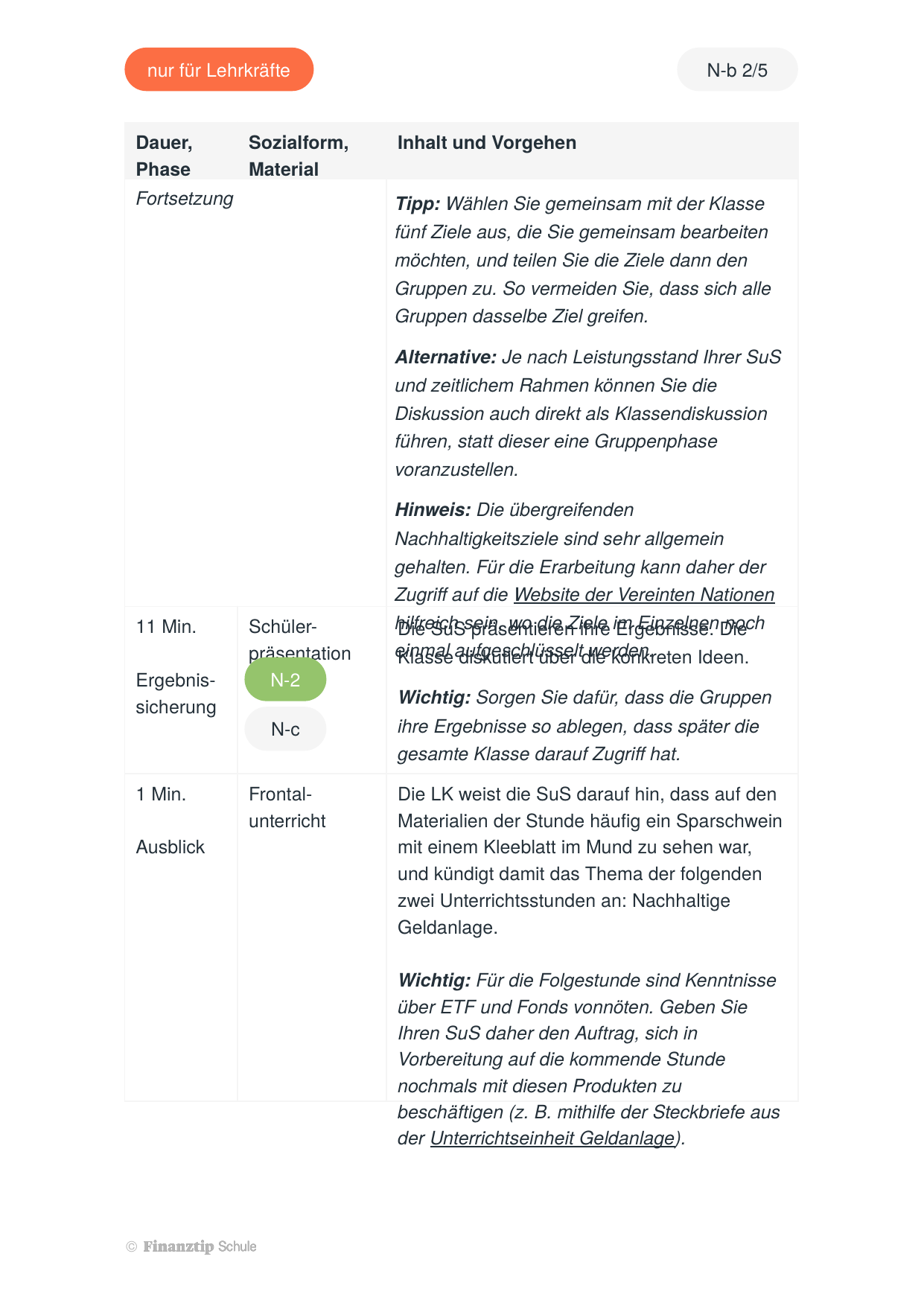

| Dauer, Phase | Sozialform, Material | Inhalt und Vorgehen |
| --- | --- | --- |
| Fortsetzung |  | Tipp: Wählen Sie gemeinsam mit der Klasse fünf Ziele aus, die Sie gemeinsam bearbeiten möchten, und teilen Sie die Ziele dann den Gruppen zu. So vermeiden Sie, dass sich alle Gruppen dasselbe Ziel greifen. Alternative: Je nach Leistungsstand Ihrer SuS und zeitlichem Rahmen können Sie die Diskussion auch direkt als Klassendiskussion führen, statt dieser eine Gruppenphase voranzustellen. Hinweis: Die übergreifenden Nachhaltigkeitsziele sind sehr allgemein gehalten. Für die Erarbeitung kann daher der Zugriff auf die Website der Vereinten Nationen hilfreich sein, wo die Ziele im Einzelnen noch einmal aufgeschlüsselt werden. |
| 11 Min. Ergebnis-sicherung | Schüler-präsentation | Die SuS präsentieren ihre Ergebnisse. Die Klasse diskutiert über die konkreten Ideen. Wichtig: Sorgen Sie dafür, dass die Gruppen ihre Ergebnisse so ablegen, dass später die gesamte Klasse darauf Zugriff hat. |
| 1 Min. Ausblick | Frontal-unterricht | Die LK weist die SuS darauf hin, dass auf den Materialien der Stunde häufig ein Sparschwein mit einem Kleeblatt im Mund zu sehen war, und kündigt damit das Thema der folgenden zwei Unterrichtsstunden an: Nachhaltige Geldanlage.   Wichtig: Für die Folgestunde sind Kenntnisse über ETF und Fonds vonnöten. Geben Sie Ihren SuS daher den Auftrag, sich in Vorbereitung auf die kommende Stunde nochmals mit diesen Produkten zu beschäftigen (z. B. mithilfe der Steckbriefe aus der Unterrichtseinheit Geldanlage). |
N-2
N-c